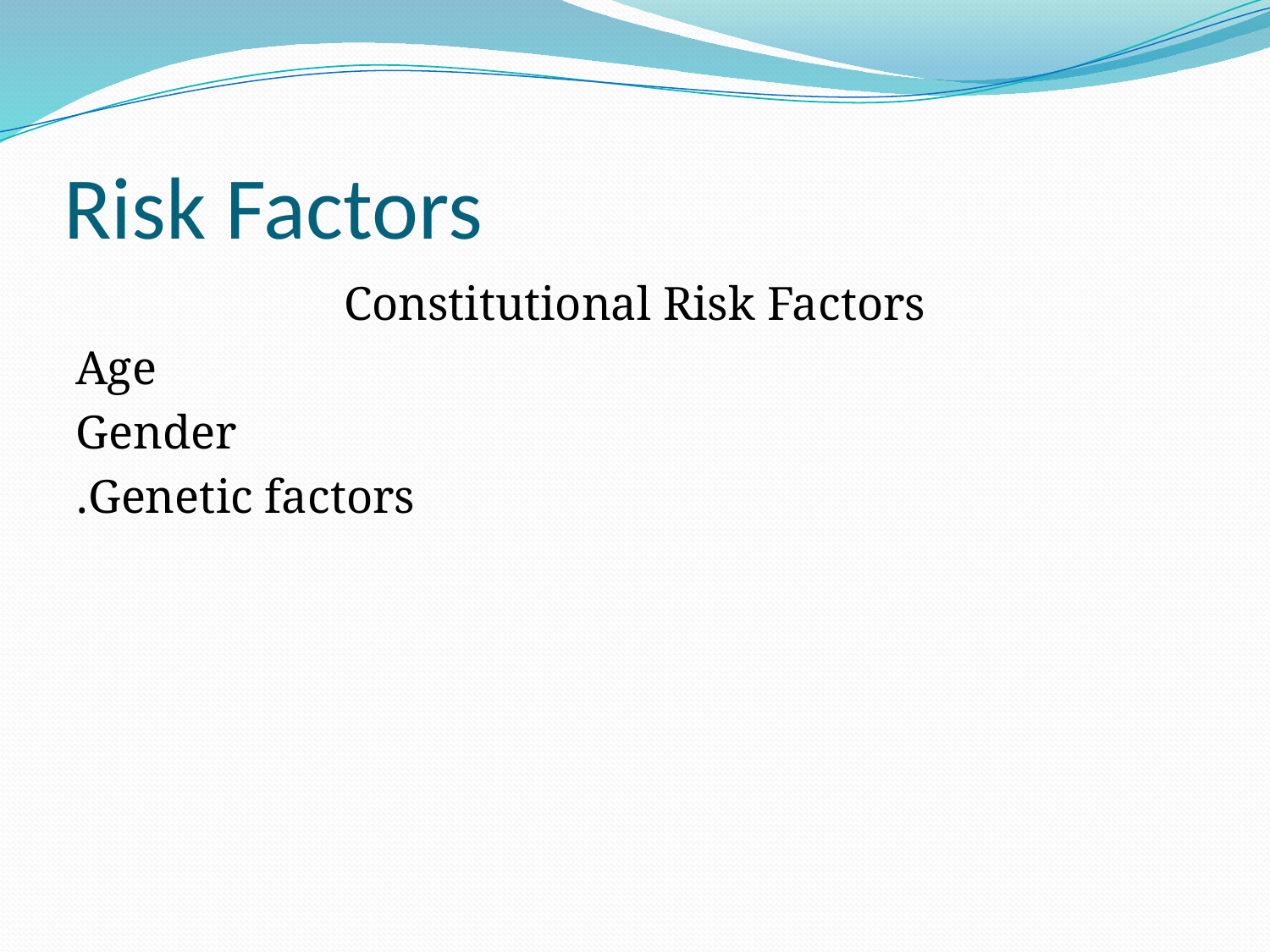

# Risk Factors
Constitutional Risk Factors
Age
Gender
Genetic factors.